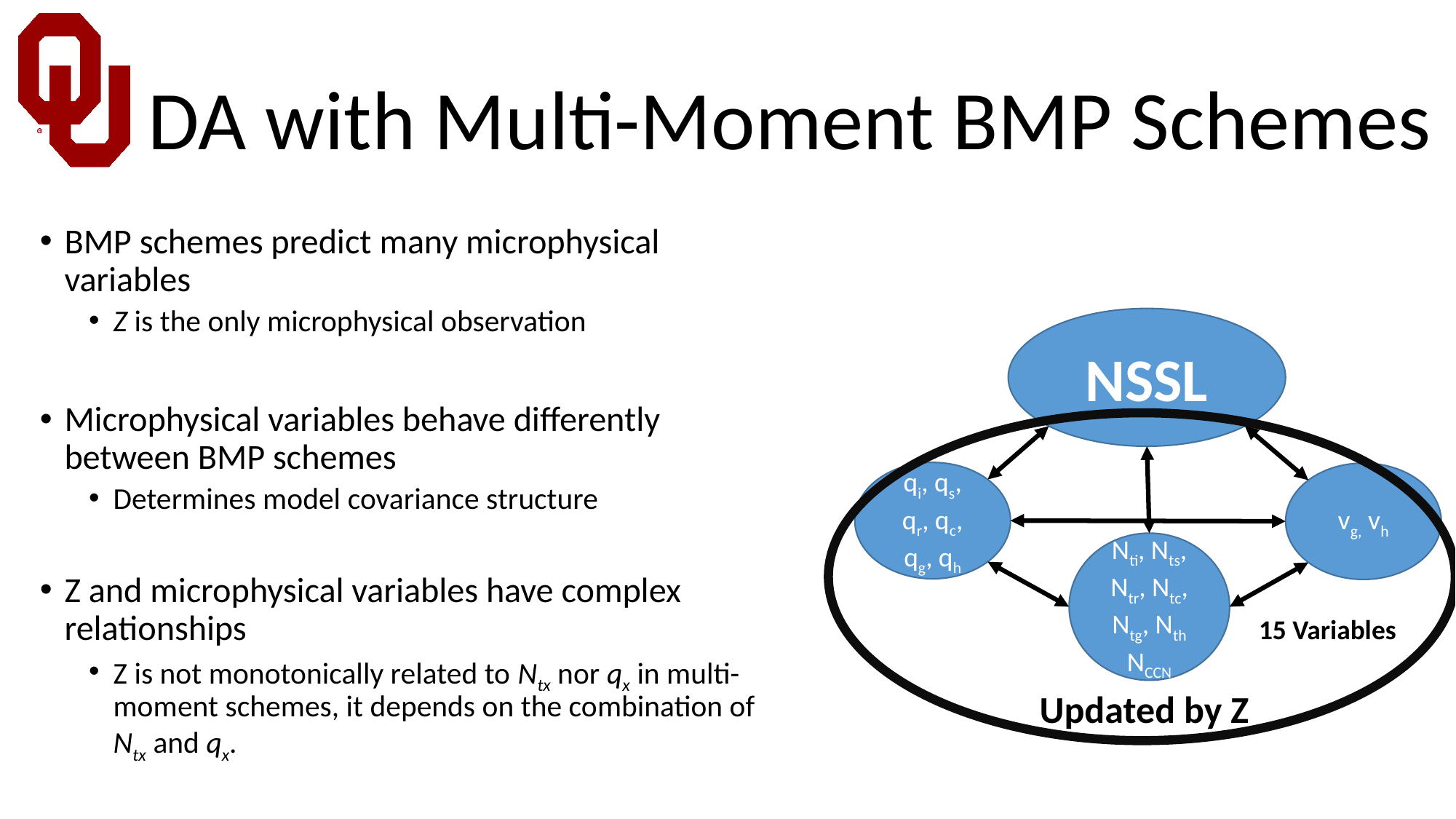

# DA with Multi-Moment BMP Schemes
BMP schemes predict many microphysical variables
Z is the only microphysical observation

Microphysical variables behave differently between BMP schemes
Determines model covariance structure

Z and microphysical variables have complex relationships
Z is not monotonically related to Ntx nor qx in multi-moment schemes, it depends on the combination of Ntx and qx.
NSSL

qi, qs, qr, qc, qg, qh
vg, vh
Nti, Nts, Ntr, Ntc, Ntg, Nth
NCCN
15 Variables
Updated by Z